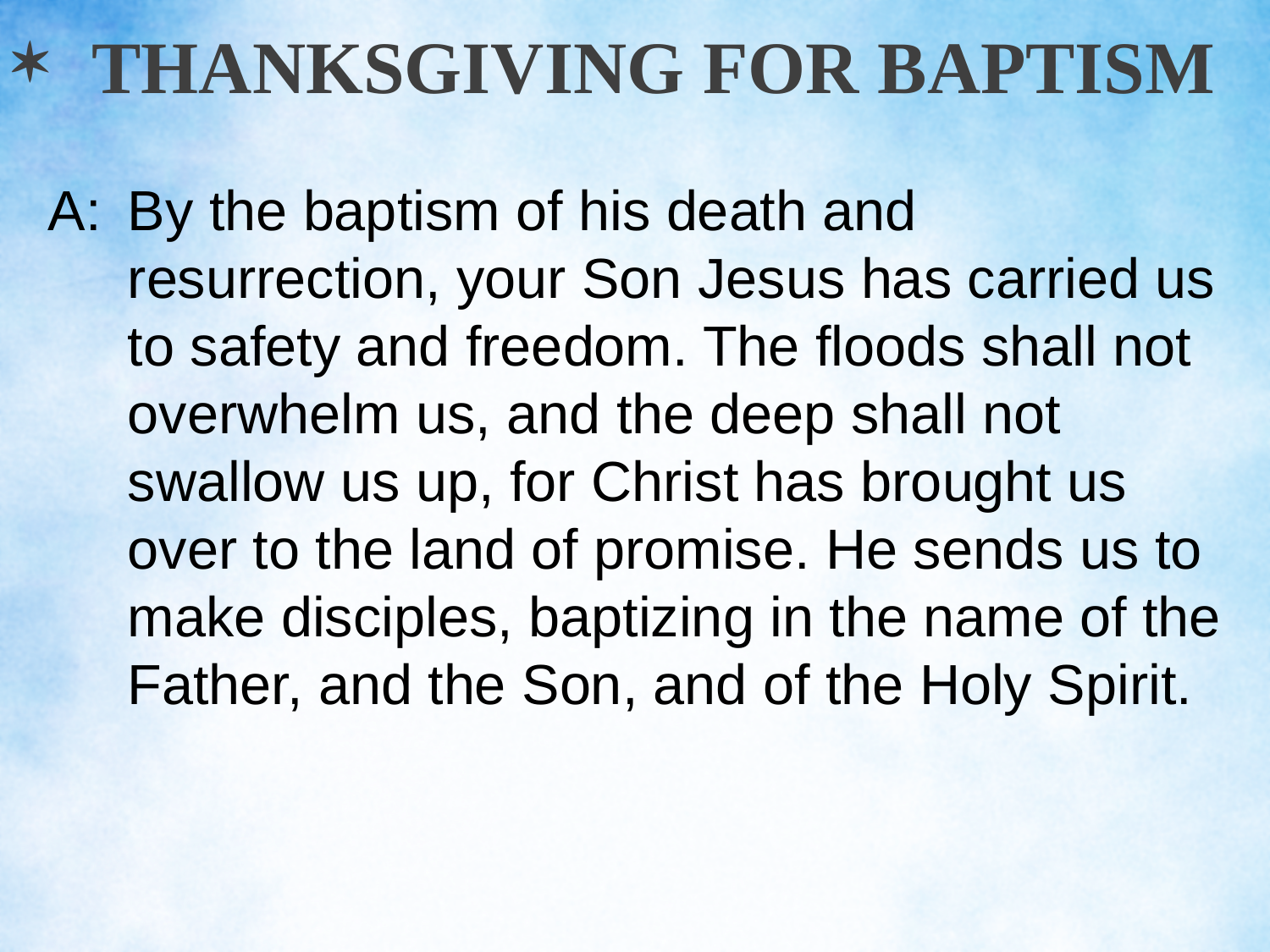

THANKSGIVING FOR BAPTISM
# A:	By the baptism of his death and resurrection, your Son Jesus has carried us to safety and freedom. The floods shall not overwhelm us, and the deep shall not swallow us up, for Christ has brought us over to the land of promise. He sends us to make disciples, baptizing in the name of the Father, and the Son, and of the Holy Spirit.